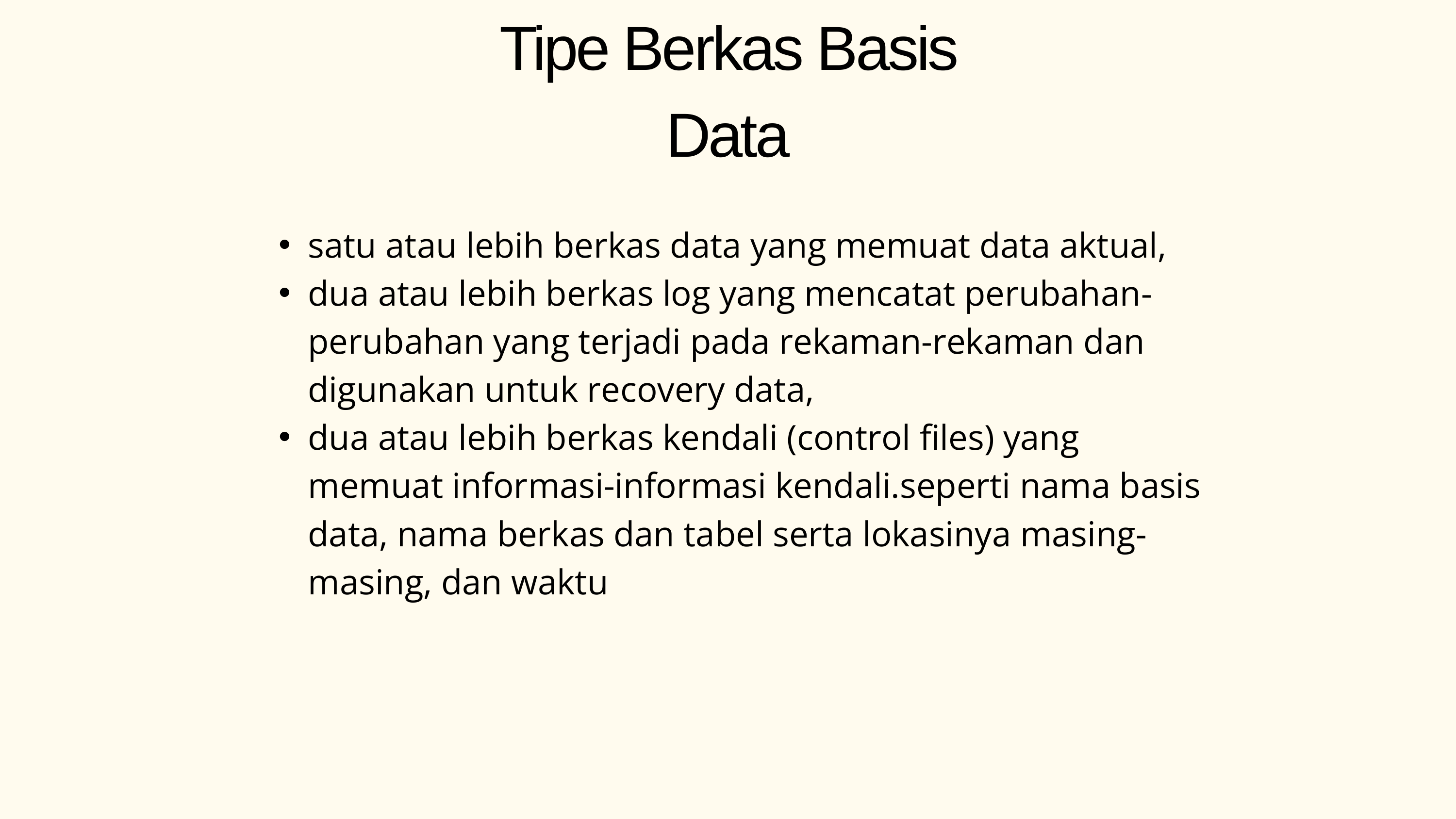

Tipe Berkas Basis Data
satu atau lebih berkas data yang memuat data aktual,
dua atau lebih berkas log yang mencatat perubahan-perubahan yang terjadi pada rekaman-rekaman dan digunakan untuk recovery data,
dua atau lebih berkas kendali (control files) yang memuat informasi-informasi kendali.seperti nama basis data, nama berkas dan tabel serta lokasinya masing-masing, dan waktu